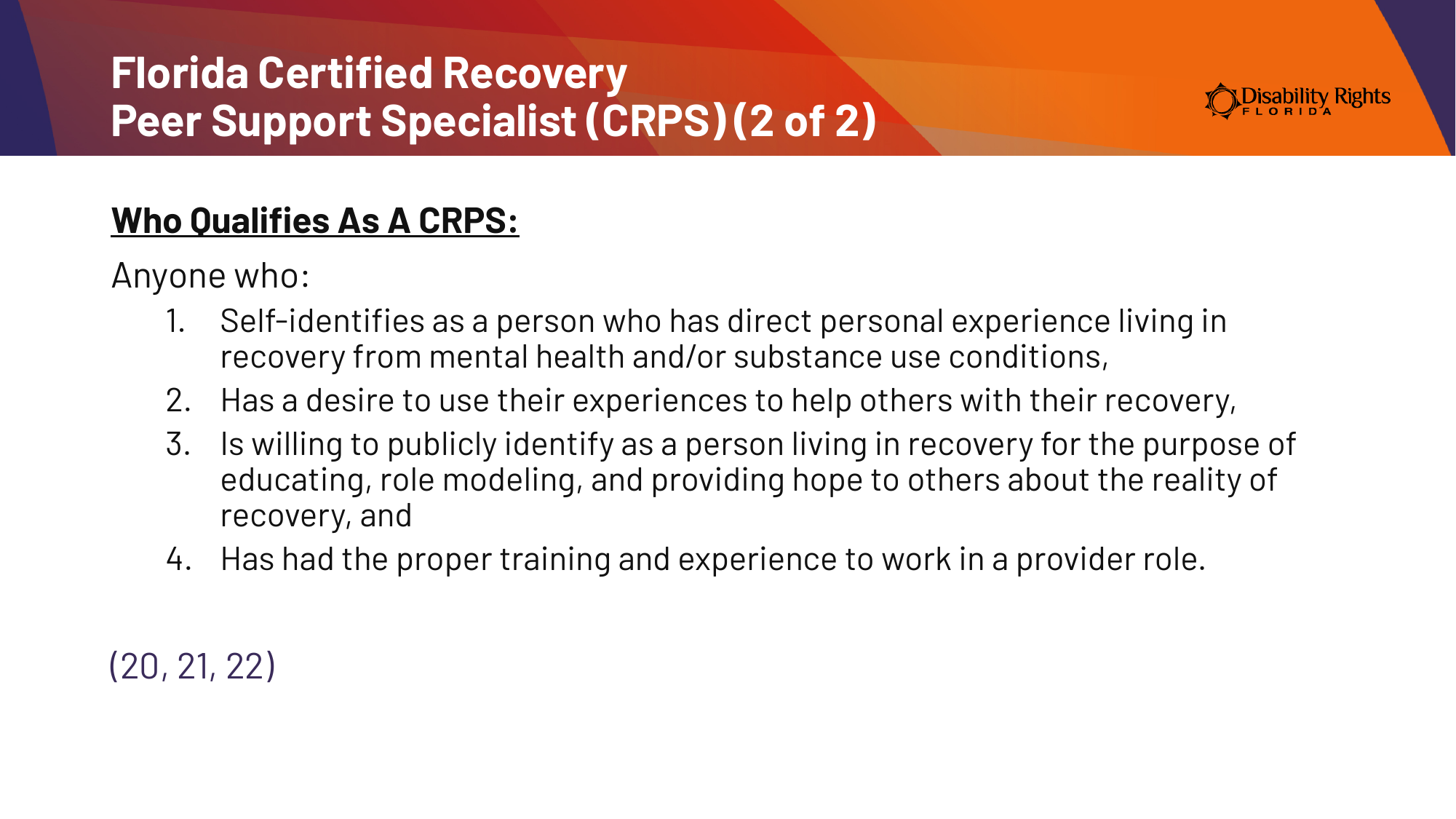

# Florida Certified Recovery Peer Support Specialist (CRPS) (2 of 2)
Who Qualifies As A CRPS:
Anyone who:
Self-identifies as a person who has direct personal experience living in recovery from mental health and/or substance use conditions,
Has a desire to use their experiences to help others with their recovery,
Is willing to publicly identify as a person living in recovery for the purpose of educating, role modeling, and providing hope to others about the reality of recovery, and
Has had the proper training and experience to work in a provider role.

(20, 21, 22)